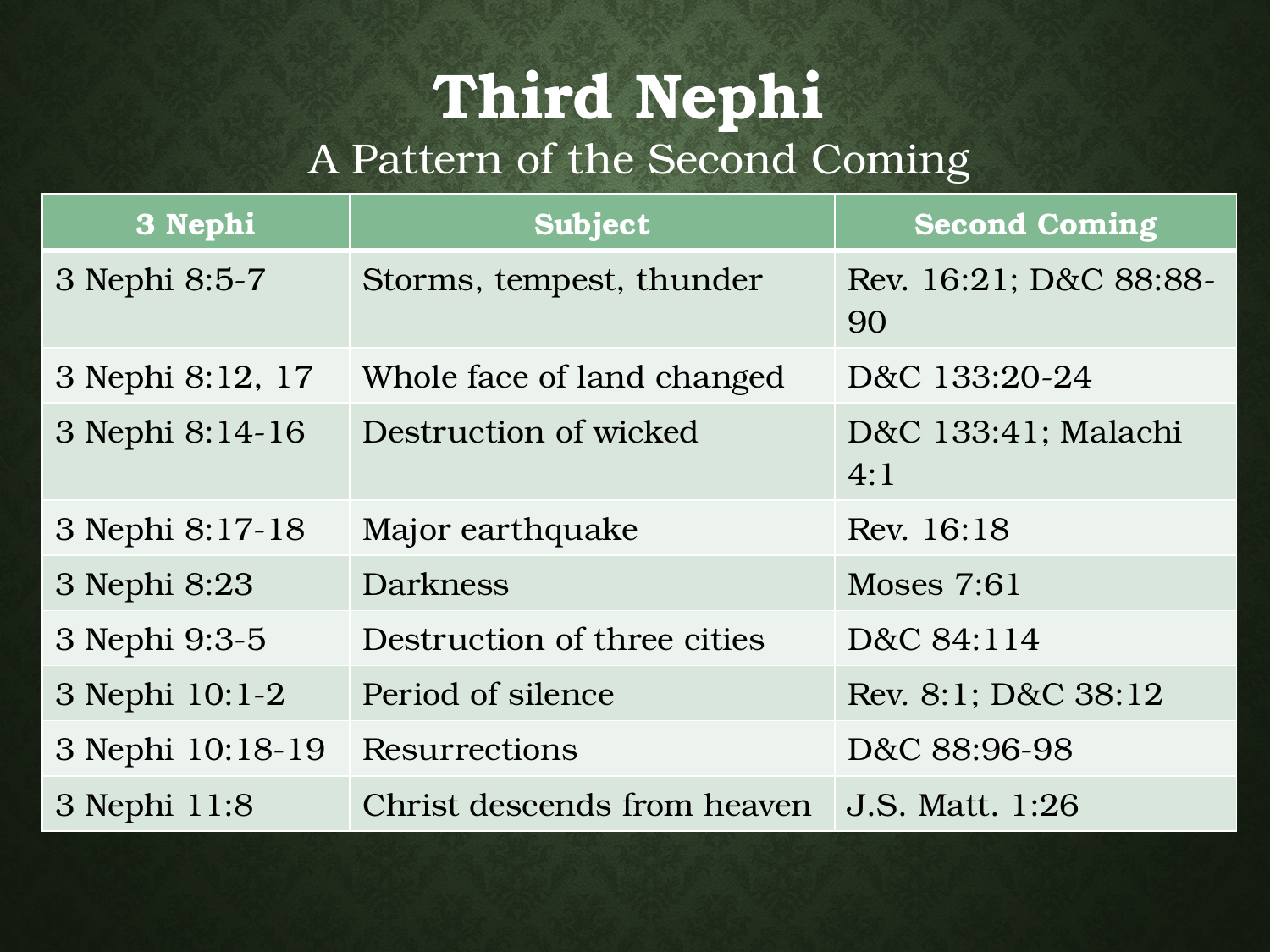

Third Nephi
A Pattern of the Second Coming
| 3 Nephi | Subject | Second Coming |
| --- | --- | --- |
| 3 Nephi 8:5-7 | Storms, tempest, thunder | Rev. 16:21; D&C 88:88-90 |
| 3 Nephi 8:12, 17 | Whole face of land changed | D&C 133:20-24 |
| 3 Nephi 8:14-16 | Destruction of wicked | D&C 133:41; Malachi 4:1 |
| 3 Nephi 8:17-18 | Major earthquake | Rev. 16:18 |
| 3 Nephi 8:23 | Darkness | Moses 7:61 |
| 3 Nephi 9:3-5 | Destruction of three cities | D&C 84:114 |
| 3 Nephi 10:1-2 | Period of silence | Rev. 8:1; D&C 38:12 |
| 3 Nephi 10:18-19 | Resurrections | D&C 88:96-98 |
| 3 Nephi 11:8 | Christ descends from heaven | J.S. Matt. 1:26 |